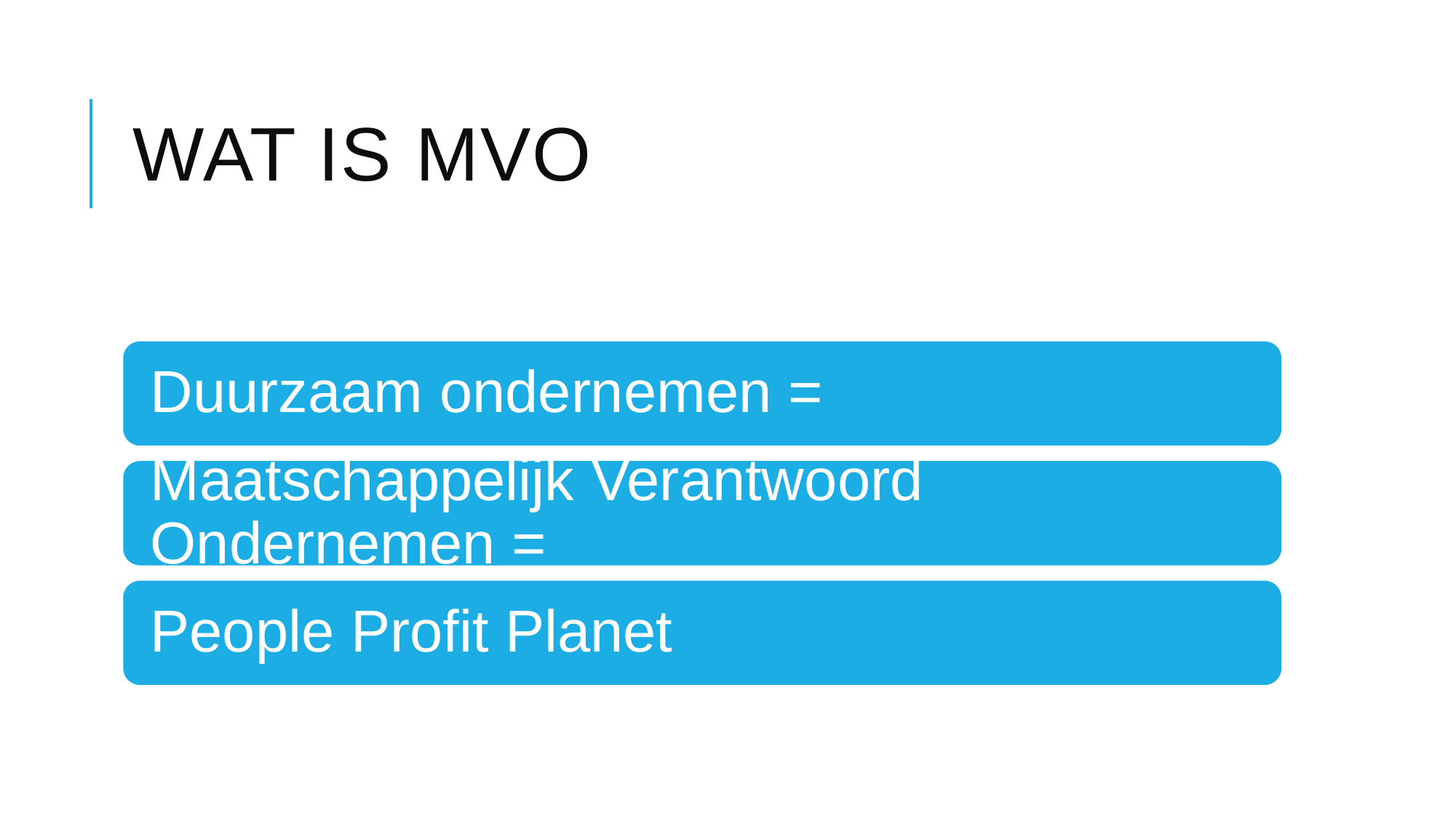

# Wat is MVO
Duurzaam ondernemen =
Maatschappelijk Verantwoord Ondernemen =
People Profit Planet